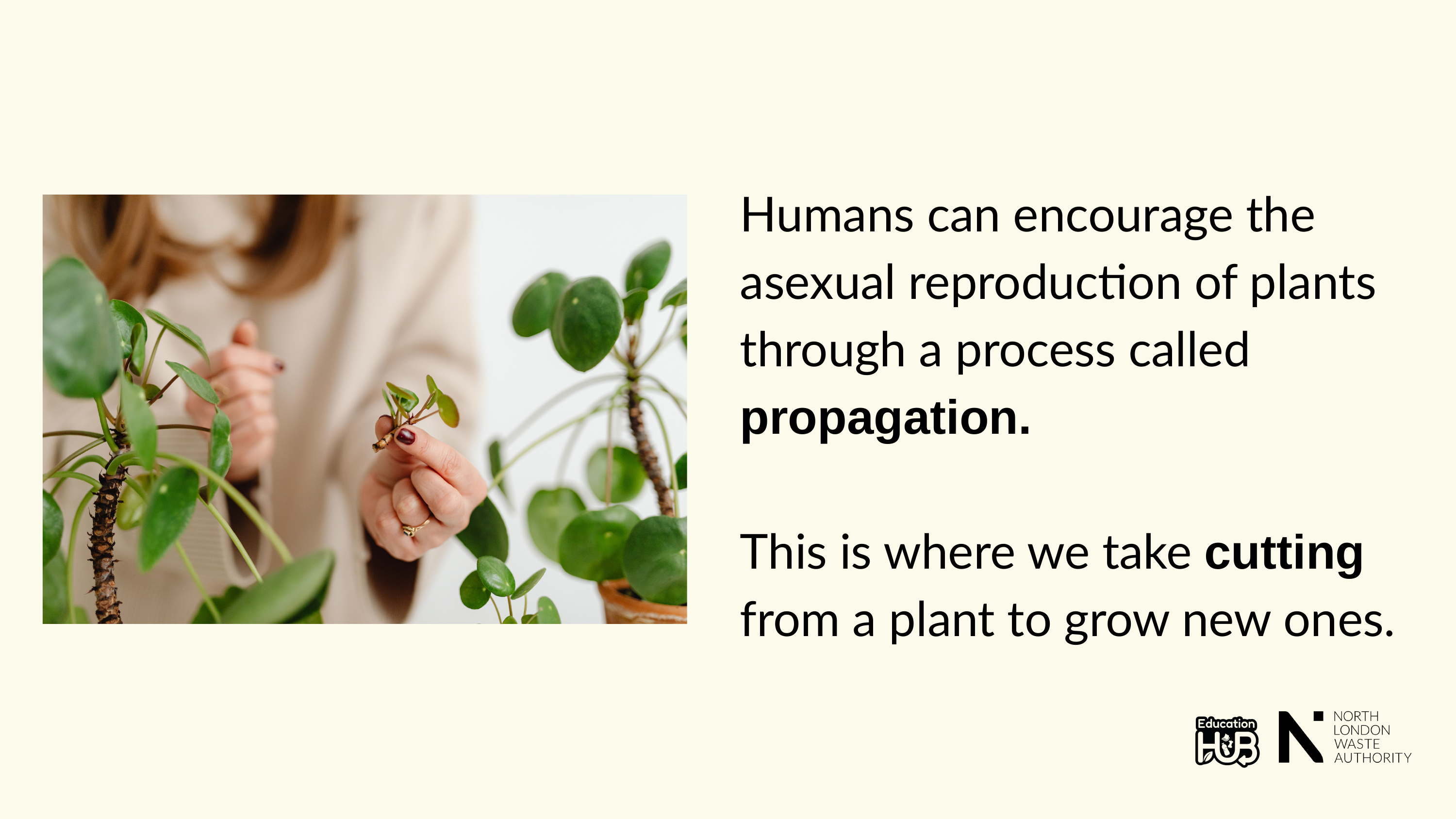

Humans can encourage the asexual reproduction of plants through a process called propagation.

This is where we take cutting from a plant to grow new ones.